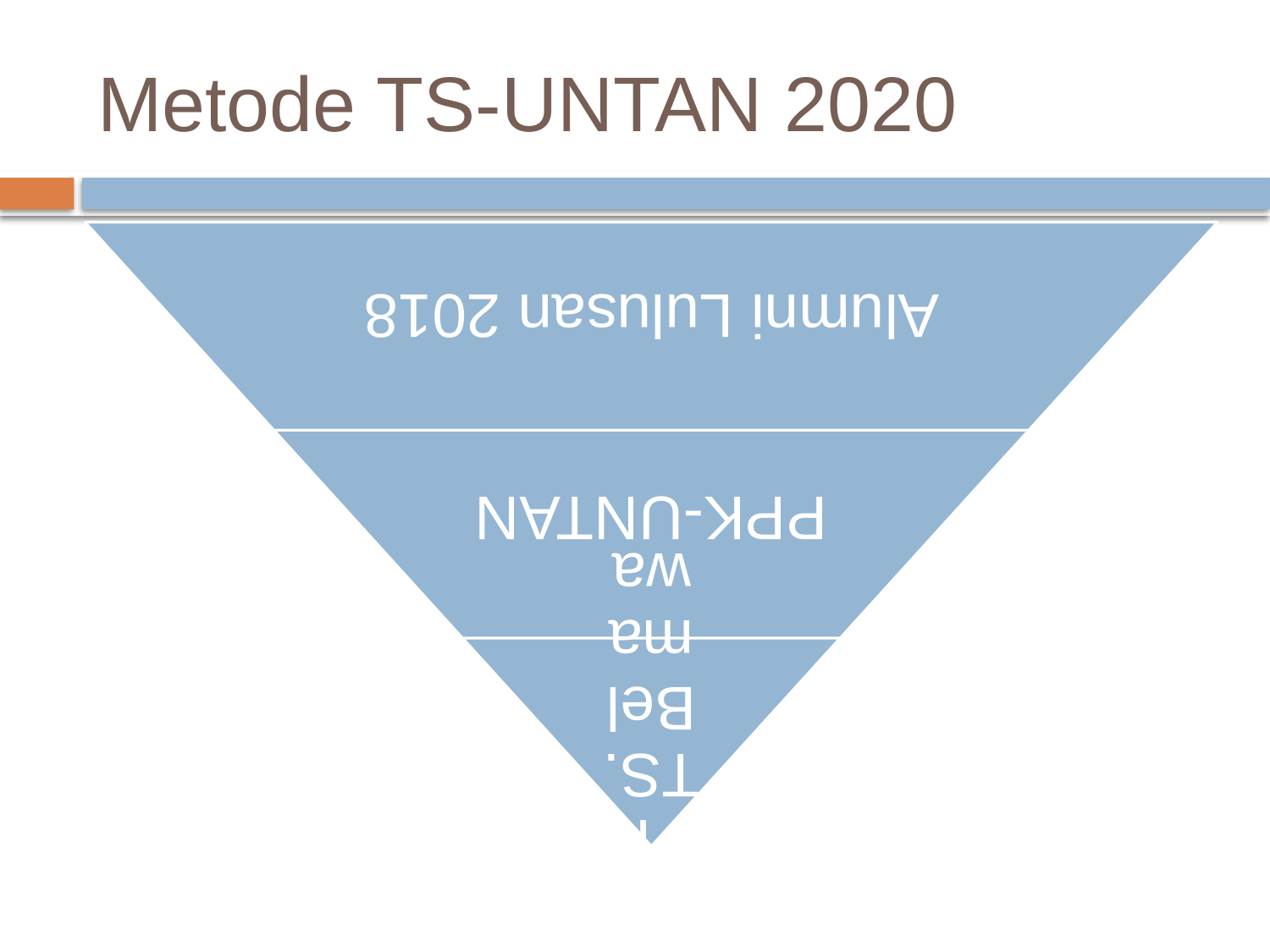

# Metode TS-UNTAN 2020
Alumni Lulusan 2018
PPK-UNTAN
PKTS.Belmawa